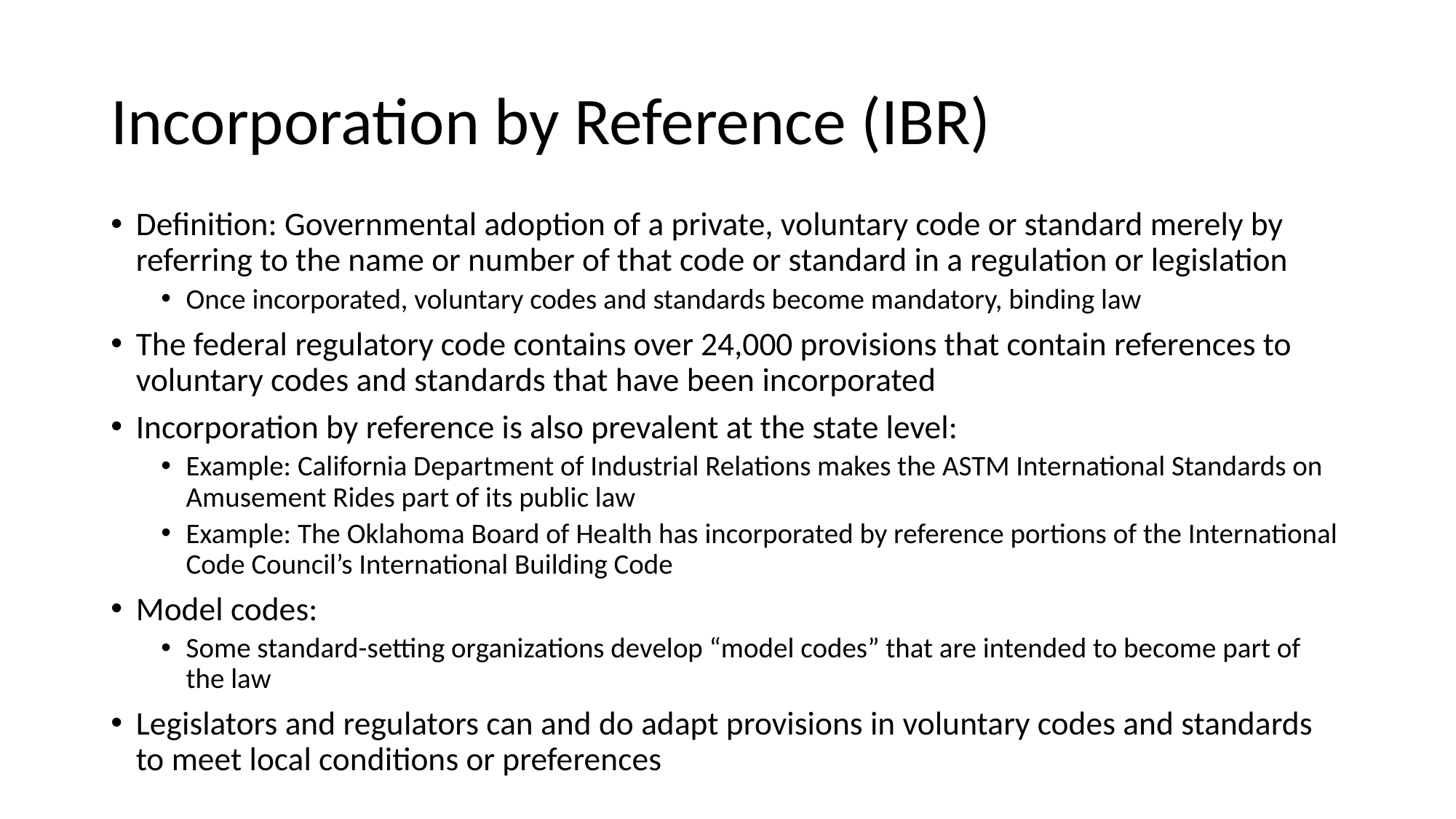

# Incorporation by Reference (IBR)
Definition: Governmental adoption of a private, voluntary code or standard merely by referring to the name or number of that code or standard in a regulation or legislation
Once incorporated, voluntary codes and standards become mandatory, binding law
The federal regulatory code contains over 24,000 provisions that contain references to voluntary codes and standards that have been incorporated
Incorporation by reference is also prevalent at the state level:
Example: California Department of Industrial Relations makes the ASTM International Standards on Amusement Rides part of its public law
Example: The Oklahoma Board of Health has incorporated by reference portions of the International Code Council’s International Building Code
Model codes:
Some standard-setting organizations develop “model codes” that are intended to become part of the law
Legislators and regulators can and do adapt provisions in voluntary codes and standards to meet local conditions or preferences